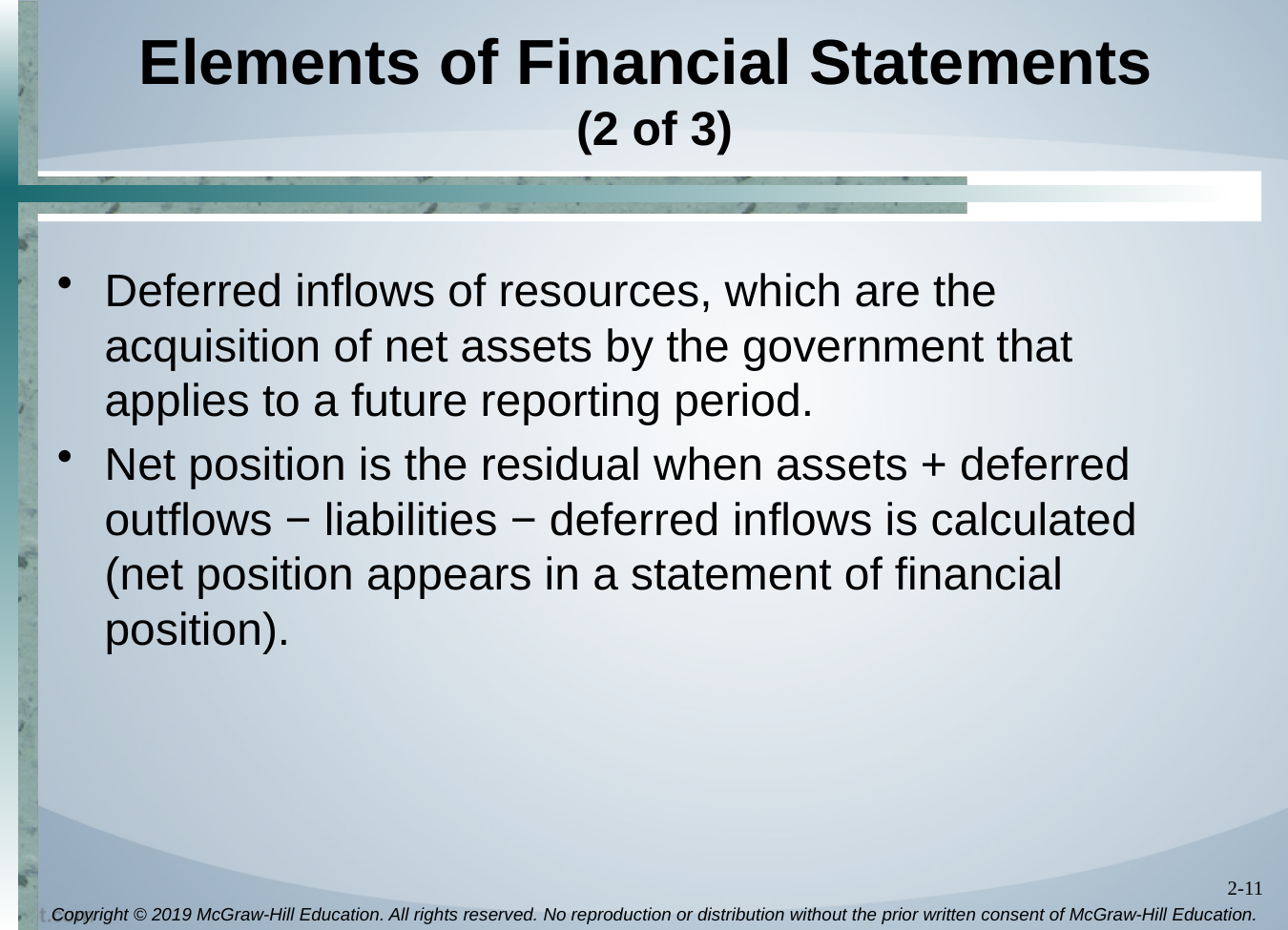

# Elements of Financial Statements (2 of 3)
Deferred inflows of resources, which are the acquisition of net assets by the government that applies to a future reporting period.
Net position is the residual when assets + deferred outflows − liabilities − deferred inflows is calculated (net position appears in a statement of financial position).